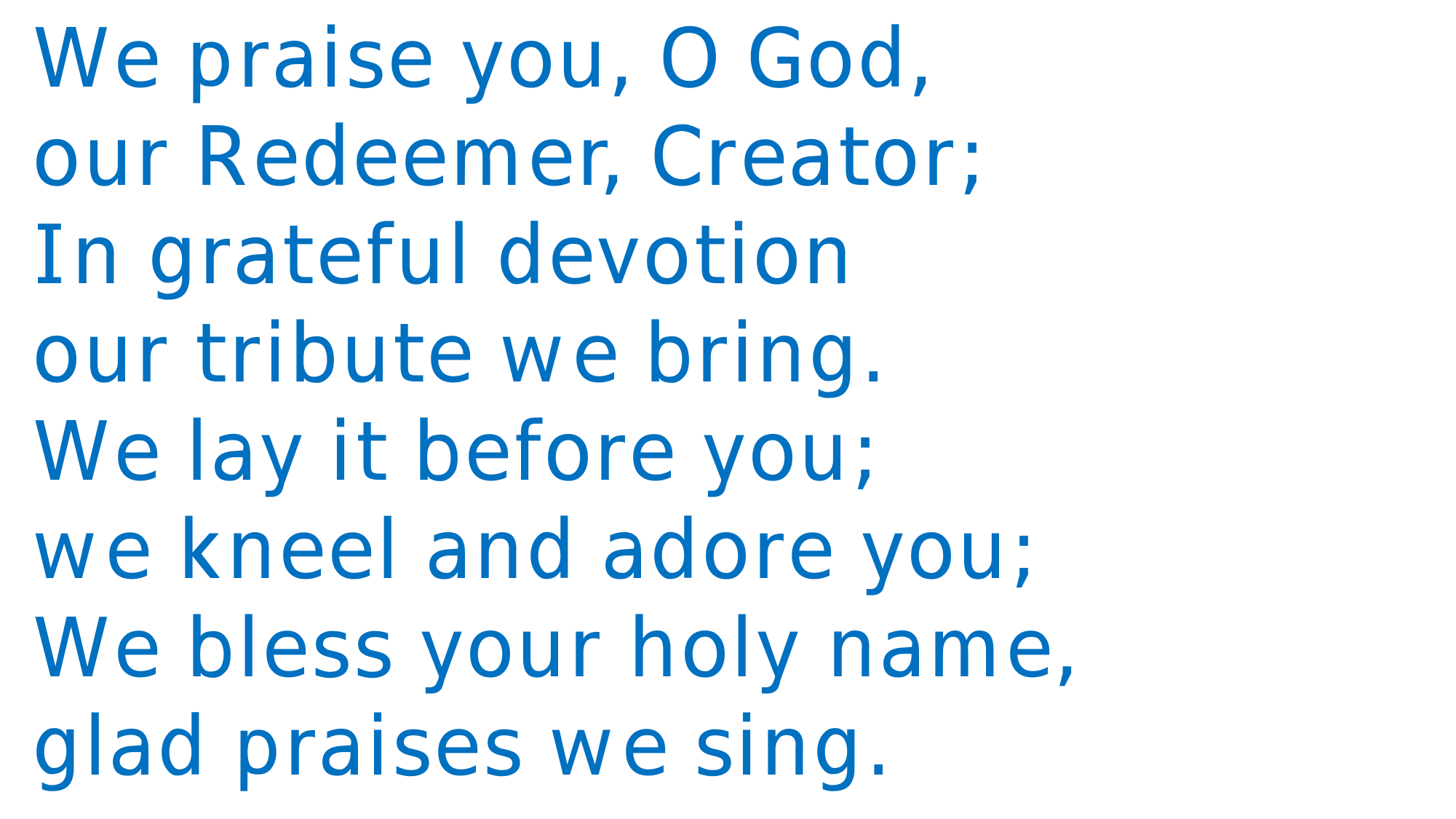

We praise you, O God,
 our Redeemer, Creator;
 In grateful devotion
 our tribute we bring.
 We lay it before you;
 we kneel and adore you;
 We bless your holy name,
 glad praises we sing.
 1